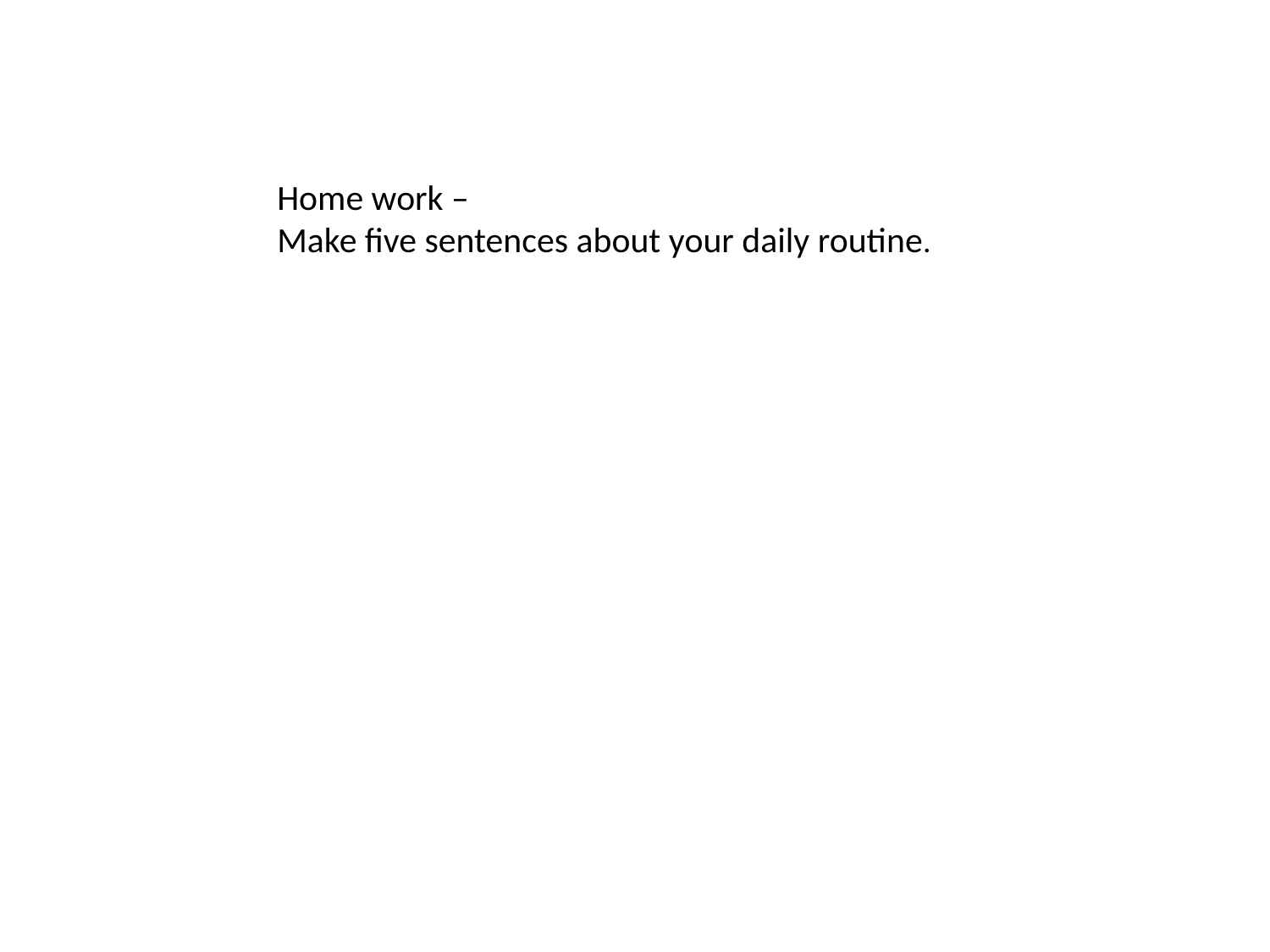

Home work –
Make five sentences about your daily routine.